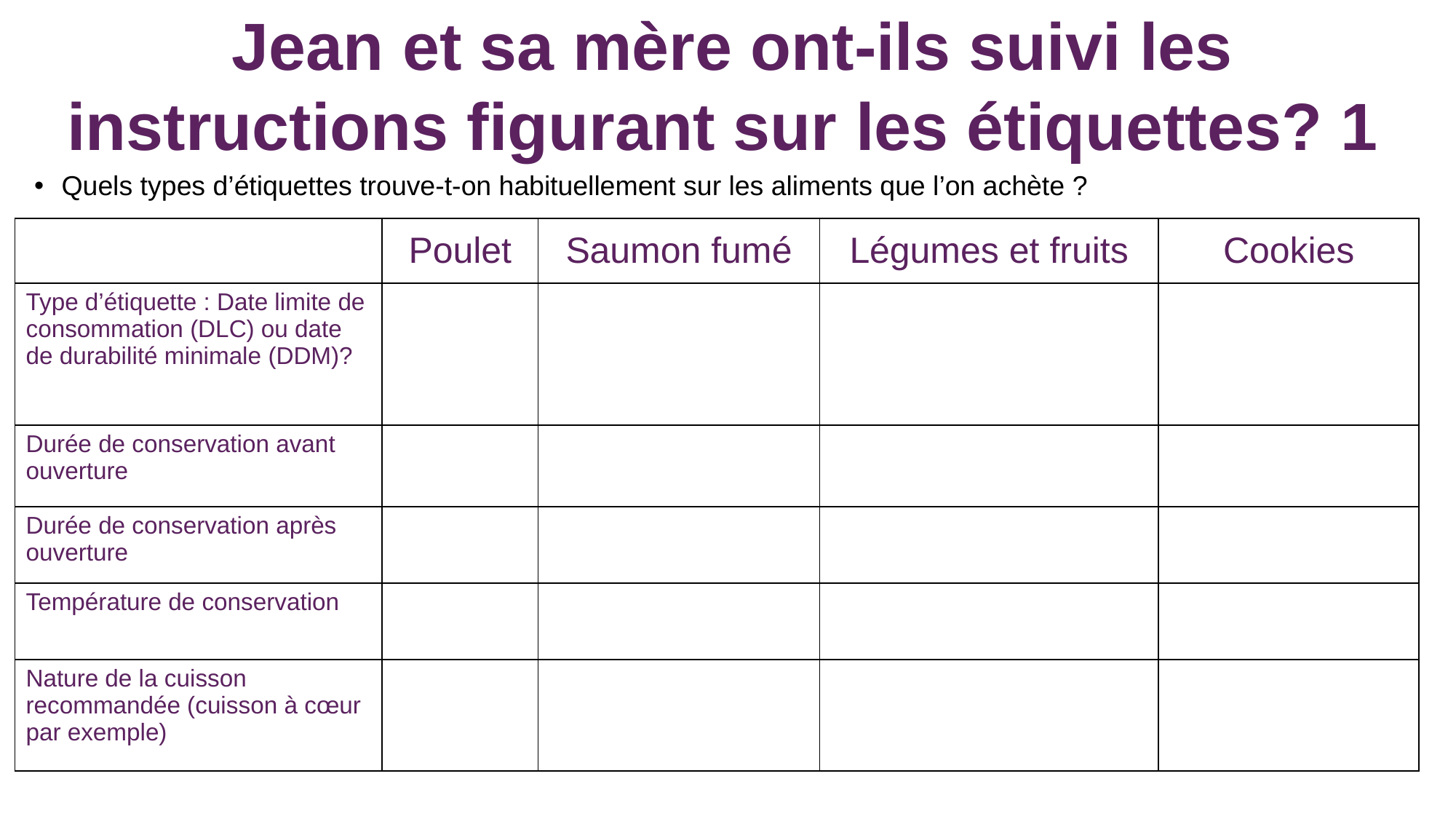

# Jean et sa mère ont-ils suivi les instructions figurant sur les étiquettes? 1
Quels types d’étiquettes trouve-t-on habituellement sur les aliments que l’on achète ?

|  | Poulet | Saumon fumé | Légumes et fruits | Cookies |
| --- | --- | --- | --- | --- |
| Type d’étiquette : Date limite de consommation (DLC) ou date de durabilité minimale (DDM)? |  |  |  |  |
| Durée de conservation avant ouverture |  |  |  |  |
| Durée de conservation après ouverture |  |  |  |  |
| Température de conservation |  |  |  |  |
| Nature de la cuisson recommandée (cuisson à cœur par exemple) |  |  |  |  |